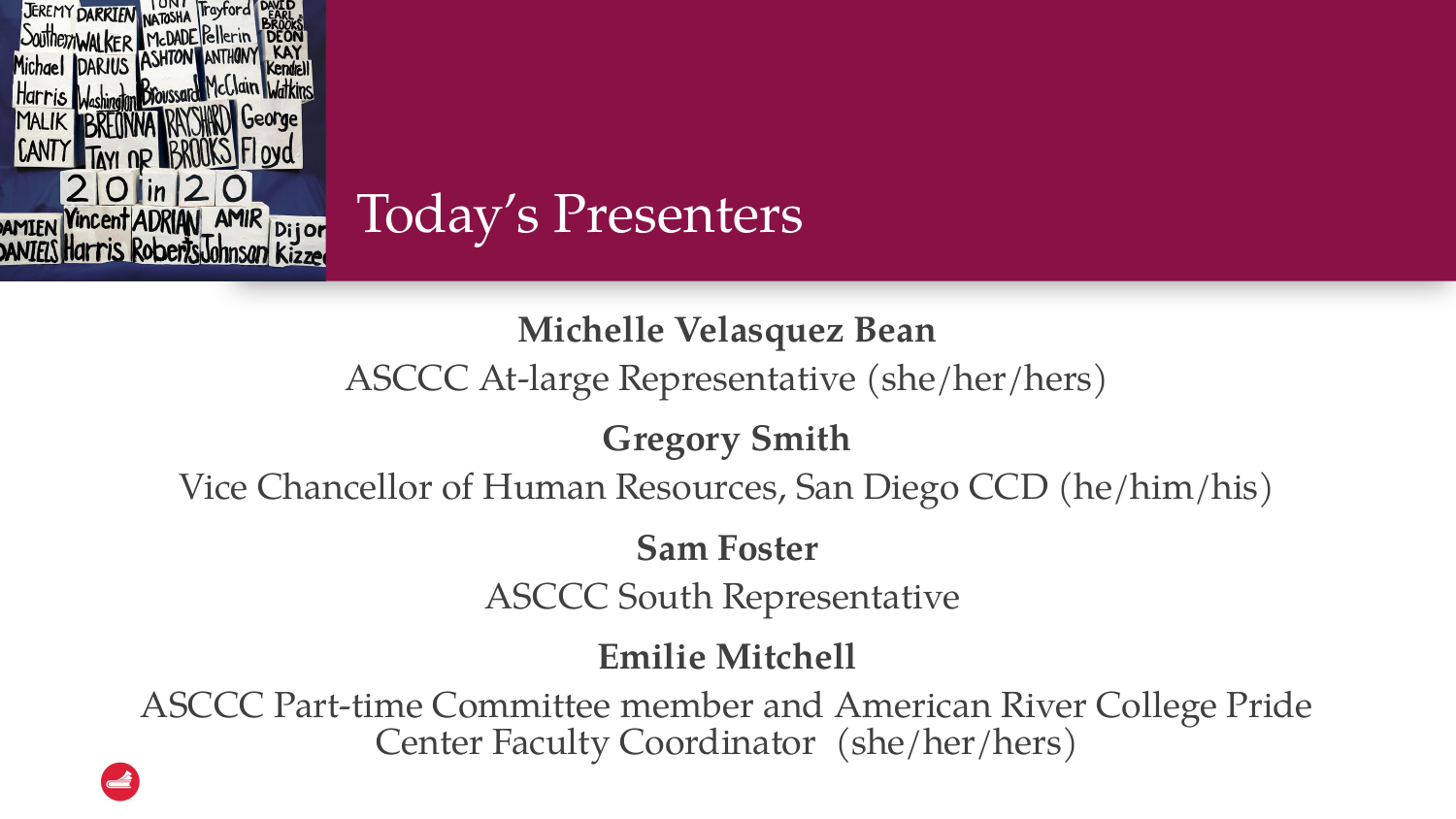

# Today’s Presenters
Michelle Velasquez Bean
ASCCC At-large Representative (she/her/hers)
Gregory Smith
Vice Chancellor of Human Resources, San Diego CCD (he/him/his)
Sam Foster
ASCCC South Representative
Emilie Mitchell
ASCCC Part-time Committee member and American River College Pride Center Faculty Coordinator  (she/her/hers)